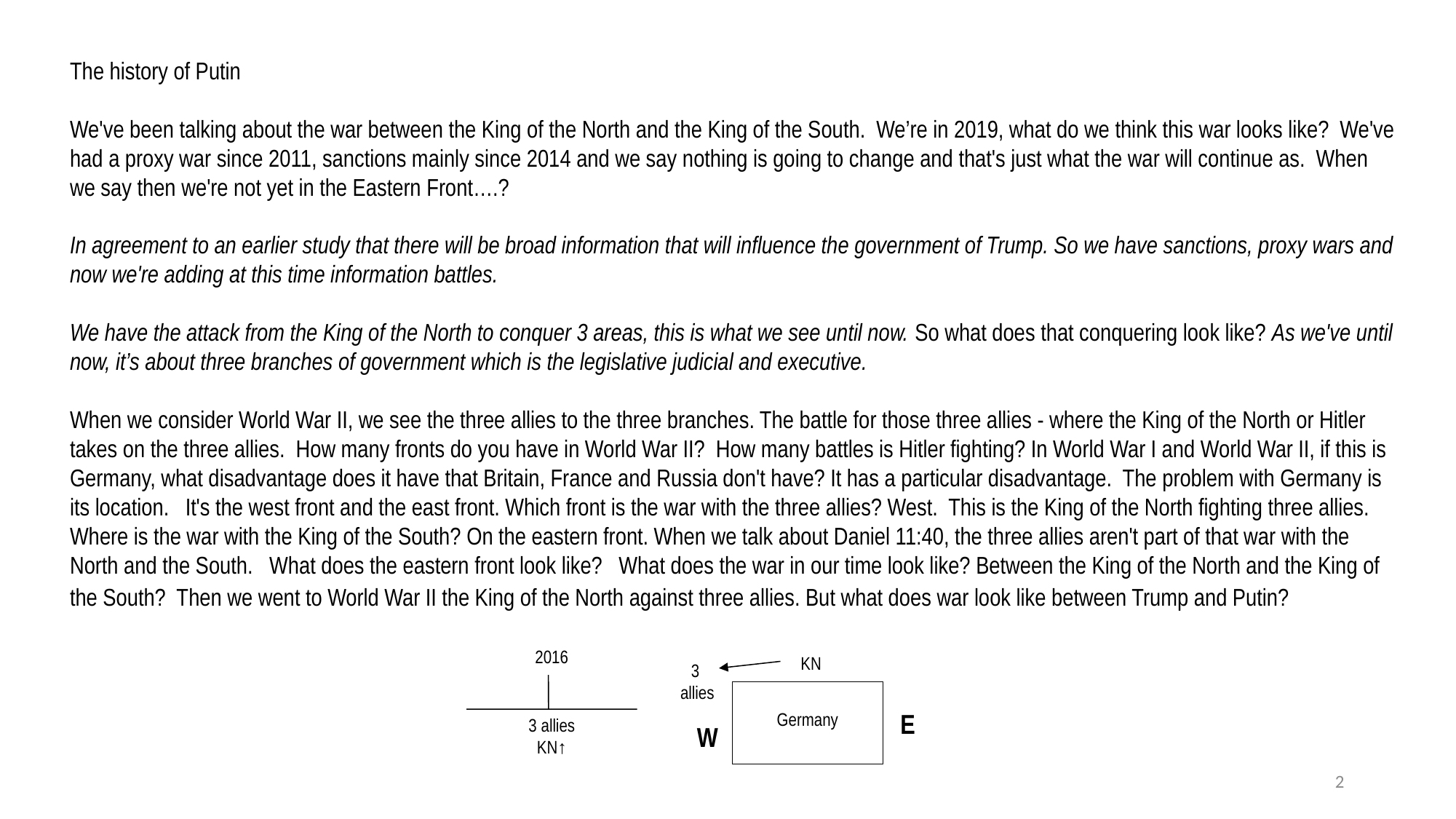

The history of Putin

We've been talking about the war between the King of the North and the King of the South.  We’re in 2019, what do we think this war looks like?  We've had a proxy war since 2011, sanctions mainly since 2014 and we say nothing is going to change and that's just what the war will continue as.  When we say then we're not yet in the Eastern Front….?

In agreement to an earlier study that there will be broad information that will influence the government of Trump. So we have sanctions, proxy wars and now we're adding at this time information battles.

We have the attack from the King of the North to conquer 3 areas, this is what we see until now. So what does that conquering look like? As we've until now, it’s about three branches of government which is the legislative judicial and executive.

When we consider World War II, we see the three allies to the three branches. The battle for those three allies - where the King of the North or Hitler takes on the three allies.  How many fronts do you have in World War II?  How many battles is Hitler fighting? In World War I and World War II, if this is Germany, what disadvantage does it have that Britain, France and Russia don't have? It has a particular disadvantage.  The problem with Germany is its location.   It's the west front and the east front. Which front is the war with the three allies? West.  This is the King of the North fighting three allies. Where is the war with the King of the South? On the eastern front. When we talk about Daniel 11:40, the three allies aren't part of that war with the North and the South.   What does the eastern front look like?   What does the war in our time look like? Between the King of the North and the King of the South?  Then we went to World War II the King of the North against three allies. But what does war look like between Trump and Putin?

2016
KN
3
allies

Germany
E

3 allies
KN↑
W
2